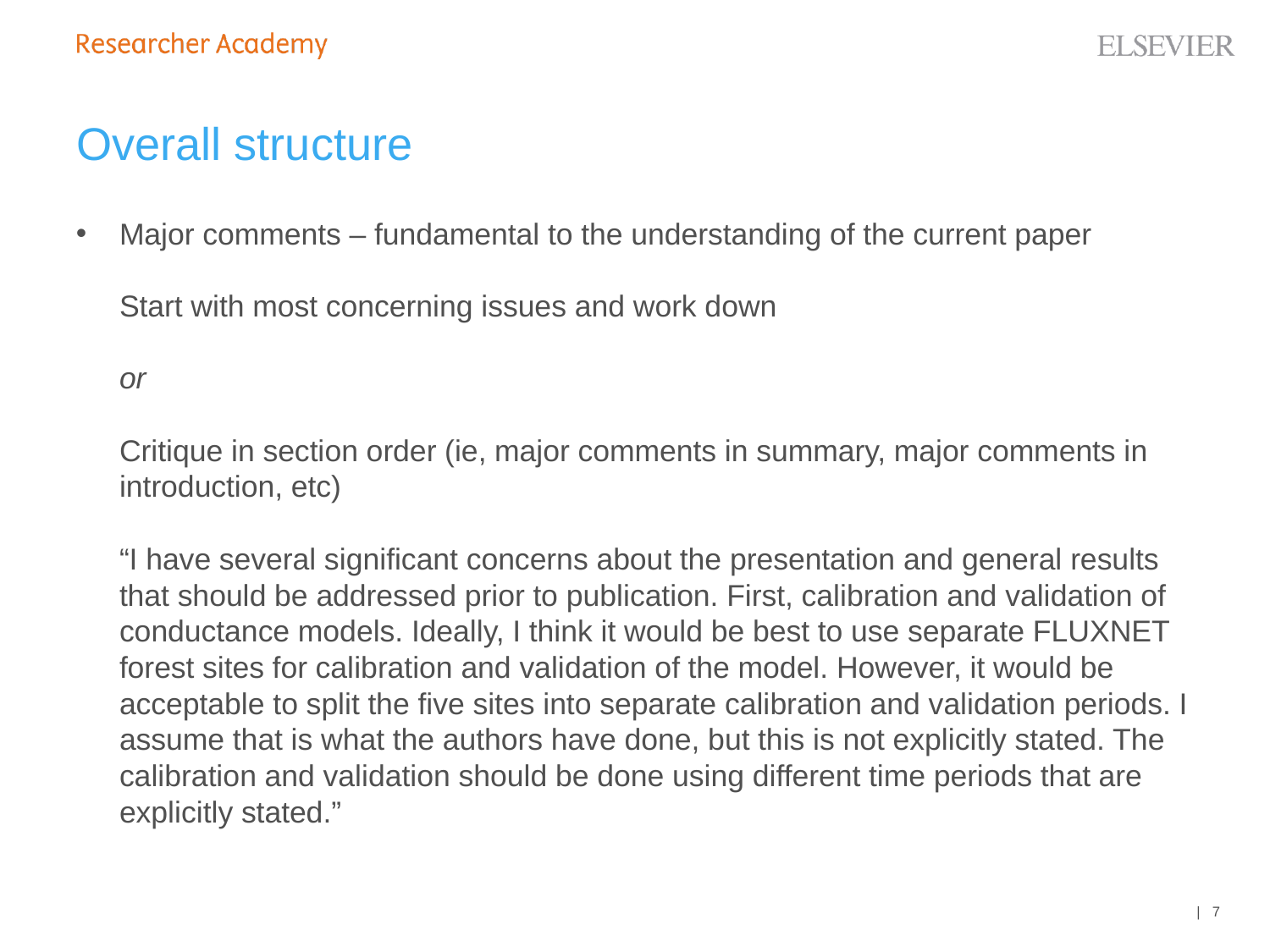

# Overall structure
Major comments – fundamental to the understanding of the current paper
Start with most concerning issues and work down
or
Critique in section order (ie, major comments in summary, major comments in introduction, etc)
“I have several significant concerns about the presentation and general results that should be addressed prior to publication. First, calibration and validation of conductance models. Ideally, I think it would be best to use separate FLUXNET forest sites for calibration and validation of the model. However, it would be acceptable to split the five sites into separate calibration and validation periods. I assume that is what the authors have done, but this is not explicitly stated. The calibration and validation should be done using different time periods that are explicitly stated.”